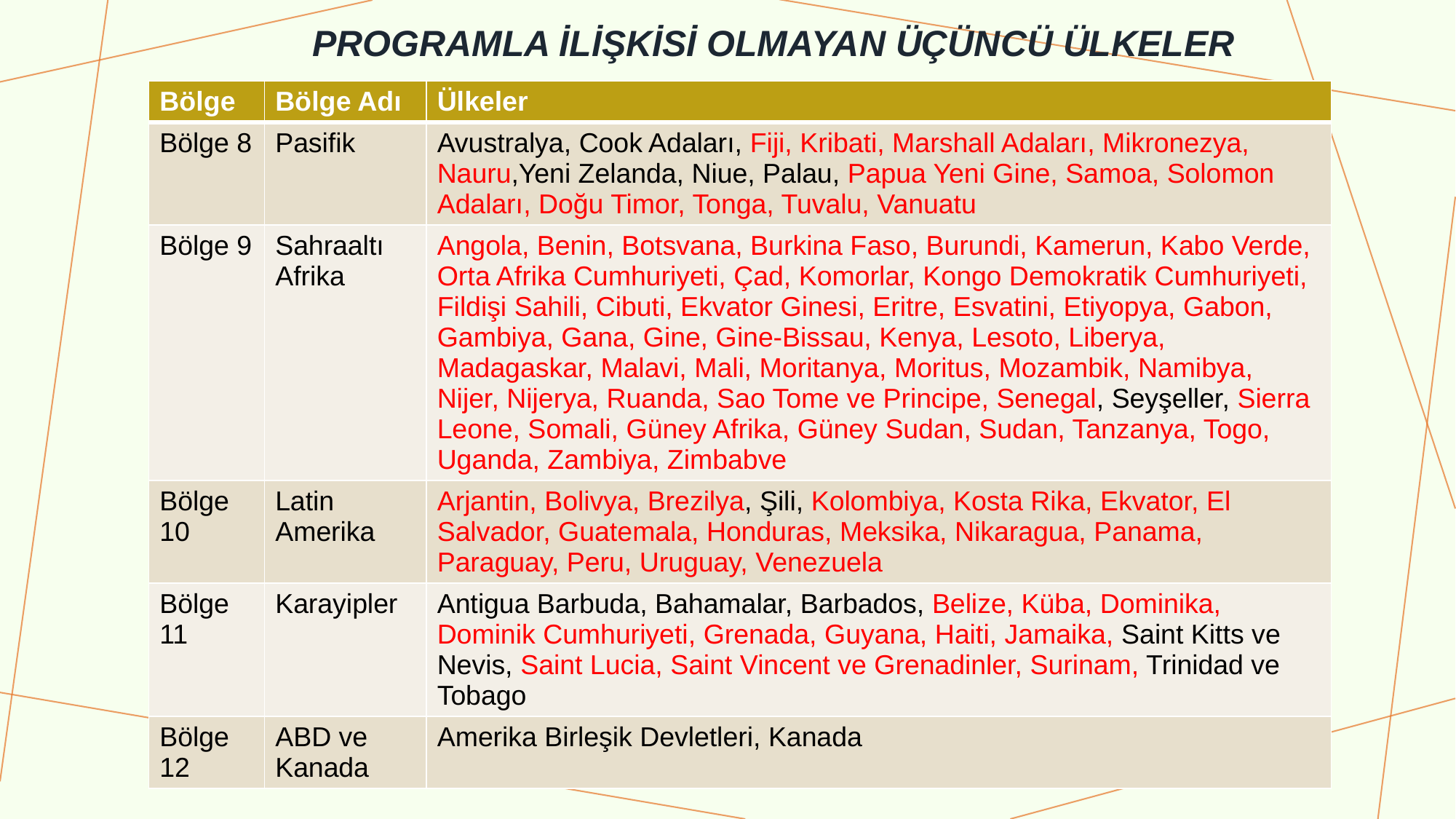

Programla ilişkisi olmayan üçüncü ülkeler
| Bölge | Bölge Adı | Ülkeler |
| --- | --- | --- |
| Bölge 8 | Pasifik | Avustralya, Cook Adaları, Fiji, Kribati, Marshall Adaları, Mikronezya, Nauru,Yeni Zelanda, Niue, Palau, Papua Yeni Gine, Samoa, Solomon Adaları, Doğu Timor, Tonga, Tuvalu, Vanuatu |
| Bölge 9 | Sahraaltı Afrika | Angola, Benin, Botsvana, Burkina Faso, Burundi, Kamerun, Kabo Verde, Orta Afrika Cumhuriyeti, Çad, Komorlar, Kongo Demokratik Cumhuriyeti, Fildişi Sahili, Cibuti, Ekvator Ginesi, Eritre, Esvatini, Etiyopya, Gabon, Gambiya, Gana, Gine, Gine-Bissau, Kenya, Lesoto, Liberya, Madagaskar, Malavi, Mali, Moritanya, Moritus, Mozambik, Namibya, Nijer, Nijerya, Ruanda, Sao Tome ve Principe, Senegal, Seyşeller, Sierra Leone, Somali, Güney Afrika, Güney Sudan, Sudan, Tanzanya, Togo, Uganda, Zambiya, Zimbabve |
| Bölge 10 | Latin Amerika | Arjantin, Bolivya, Brezilya, Şili, Kolombiya, Kosta Rika, Ekvator, El Salvador, Guatemala, Honduras, Meksika, Nikaragua, Panama, Paraguay, Peru, Uruguay, Venezuela |
| Bölge 11 | Karayipler | Antigua Barbuda, Bahamalar, Barbados, Belize, Küba, Dominika, Dominik Cumhuriyeti, Grenada, Guyana, Haiti, Jamaika, Saint Kitts ve Nevis, Saint Lucia, Saint Vincent ve Grenadinler, Surinam, Trinidad ve Tobago |
| Bölge 12 | ABD ve Kanada | Amerika Birleşik Devletleri, Kanada |